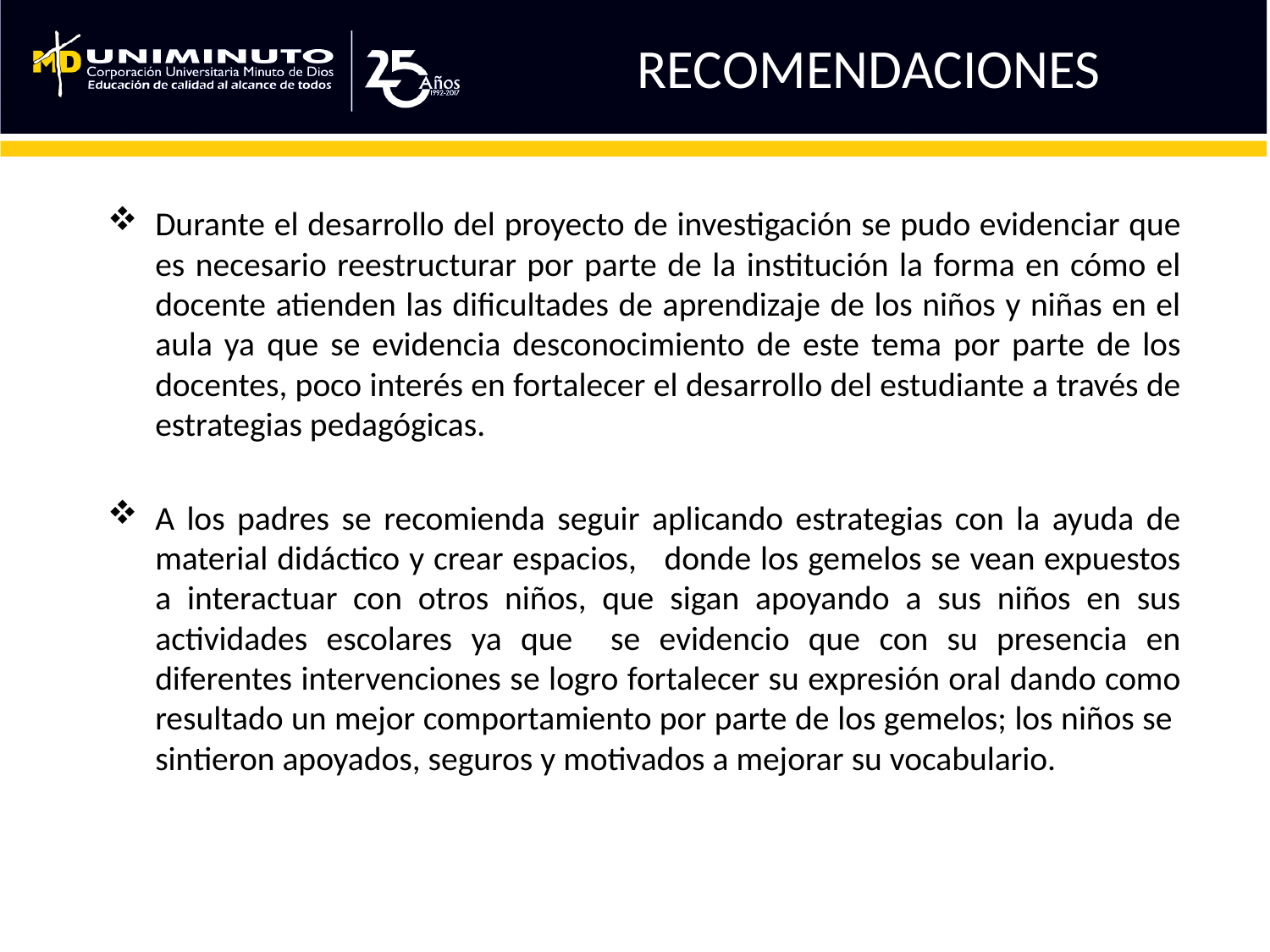

# RECOMENDACIONES
Durante el desarrollo del proyecto de investigación se pudo evidenciar que es necesario reestructurar por parte de la institución la forma en cómo el docente atienden las dificultades de aprendizaje de los niños y niñas en el aula ya que se evidencia desconocimiento de este tema por parte de los docentes, poco interés en fortalecer el desarrollo del estudiante a través de estrategias pedagógicas.

A los padres se recomienda seguir aplicando estrategias con la ayuda de material didáctico y crear espacios,   donde los gemelos se vean expuestos a interactuar con otros niños, que sigan apoyando a sus niños en sus actividades escolares ya que  se evidencio que con su presencia en diferentes intervenciones se logro fortalecer su expresión oral dando como resultado un mejor comportamiento por parte de los gemelos; los niños se  sintieron apoyados, seguros y motivados a mejorar su vocabulario.